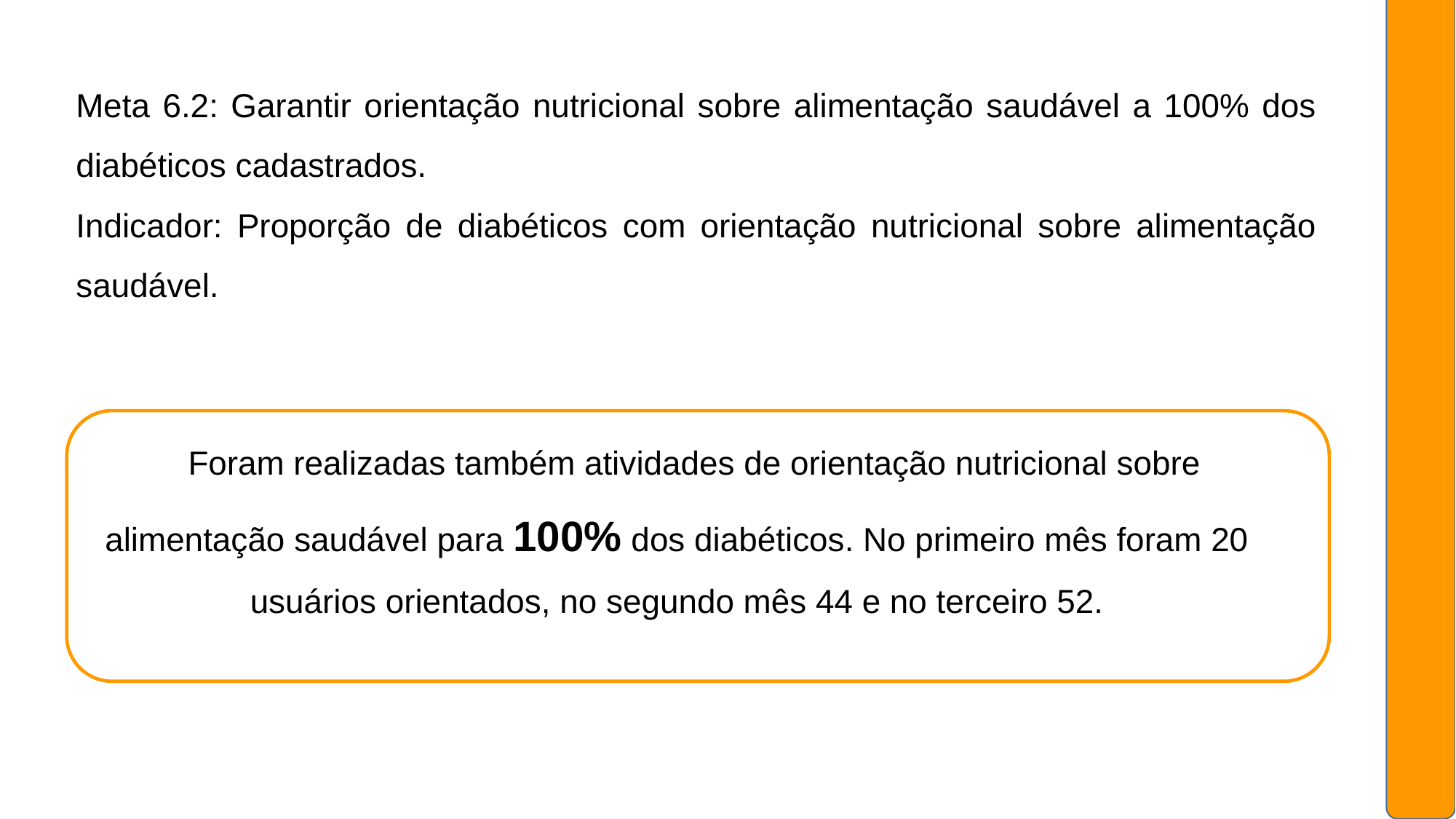

Meta 6.2: Garantir orientação nutricional sobre alimentação saudável a 100% dos diabéticos cadastrados.
Indicador: Proporção de diabéticos com orientação nutricional sobre alimentação saudável.
   Foram realizadas também atividades de orientação nutricional sobre alimentação saudável para 100% dos diabéticos. No primeiro mês foram 20 usuários orientados, no segundo mês 44 e no terceiro 52.